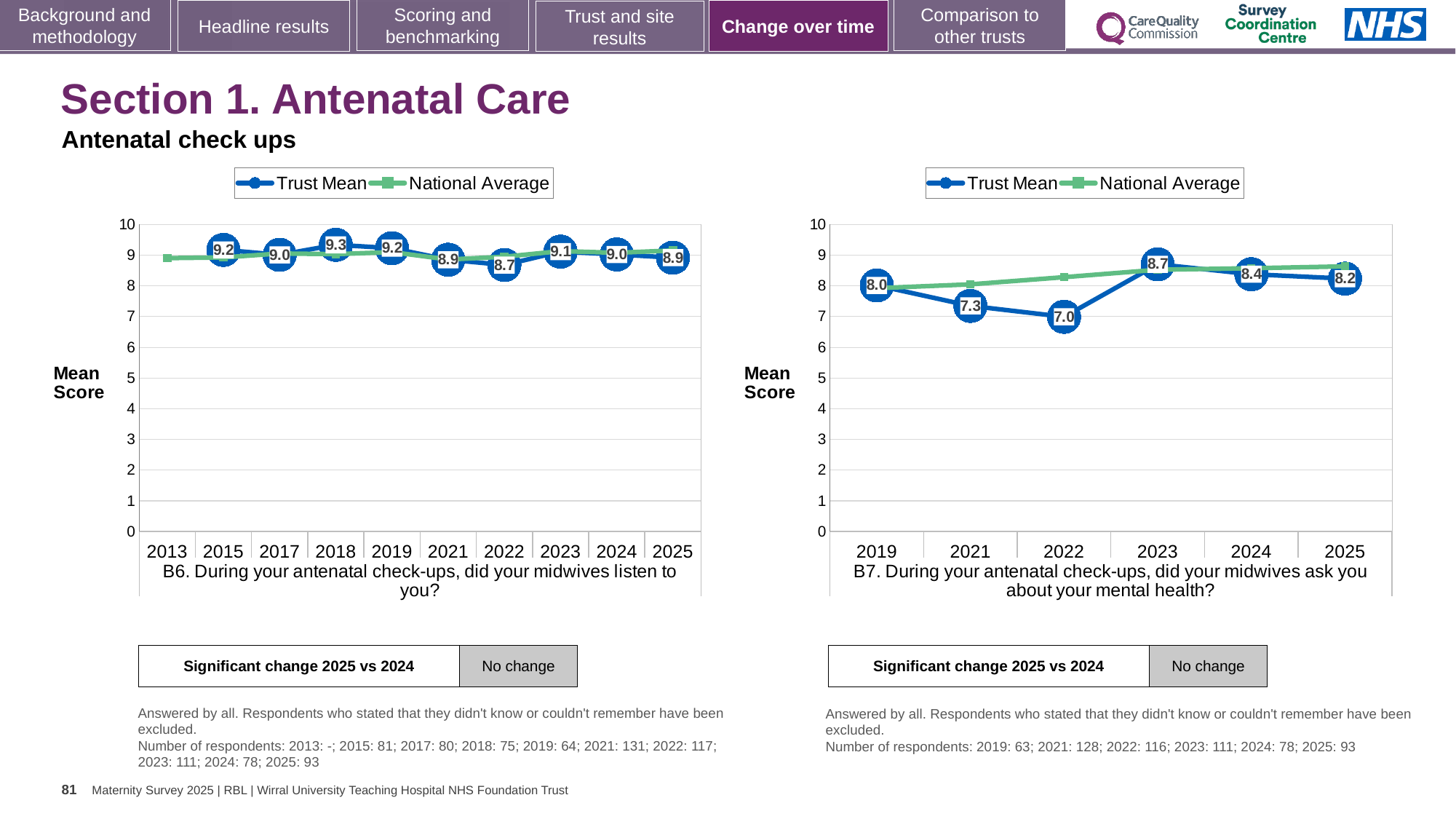

# Section 1. Antenatal Care
Antenatal check ups

### Chart

| Category | Trust Mean | National Average |
|---|---|---|
| 2013 | None | 8.902801936576772 |
| 2015 | 9.171457197427989 | 8.92484497911294 |
| 2017 | 9.009448860012958 | 9.052734871073152 |
| 2018 | 9.335335121507434 | 9.032405088324163 |
| 2019 | 9.225752541975723 | 9.097839628593407 |
| 2021 | 8.850583472674407 | 8.857213238461847 |
| 2022 | 8.680321188252133 | 8.947035466906678 |
| 2023 | 9.113114556868743 | 9.130909858102369 |
| 2024 | 9.021650372198339 | 9.075440304885204 |
| 2025 | 8.918105625831771 | 9.151026176494176 |

### Chart

| Category | Trust Mean | National Average |
|---|---|---|
| 2019 | 8.016511402590924 | 7.924643601426878 |
| 2021 | 7.347084871023999 | 8.048305481365063 |
| 2022 | 6.99215904601234 | 8.281842097983247 |
| 2023 | 8.702245119502559 | 8.524368097149862 |
| 2024 | 8.37890259906514 | 8.573580780811707 |
| 2025 | 8.235220736315227 | 8.633726128989599 |
| Significant change 2025 vs 2024 | No change |
| --- | --- |
| Significant change 2025 vs 2024 | No change |
| --- | --- |
Answered by all. Respondents who stated that they didn't know or couldn't remember have been excluded.
Number of respondents: 2013: -; 2015: 81; 2017: 80; 2018: 75; 2019: 64; 2021: 131; 2022: 117; 2023: 111; 2024: 78; 2025: 93
Answered by all. Respondents who stated that they didn't know or couldn't remember have been excluded.
Number of respondents: 2019: 63; 2021: 128; 2022: 116; 2023: 111; 2024: 78; 2025: 93
81